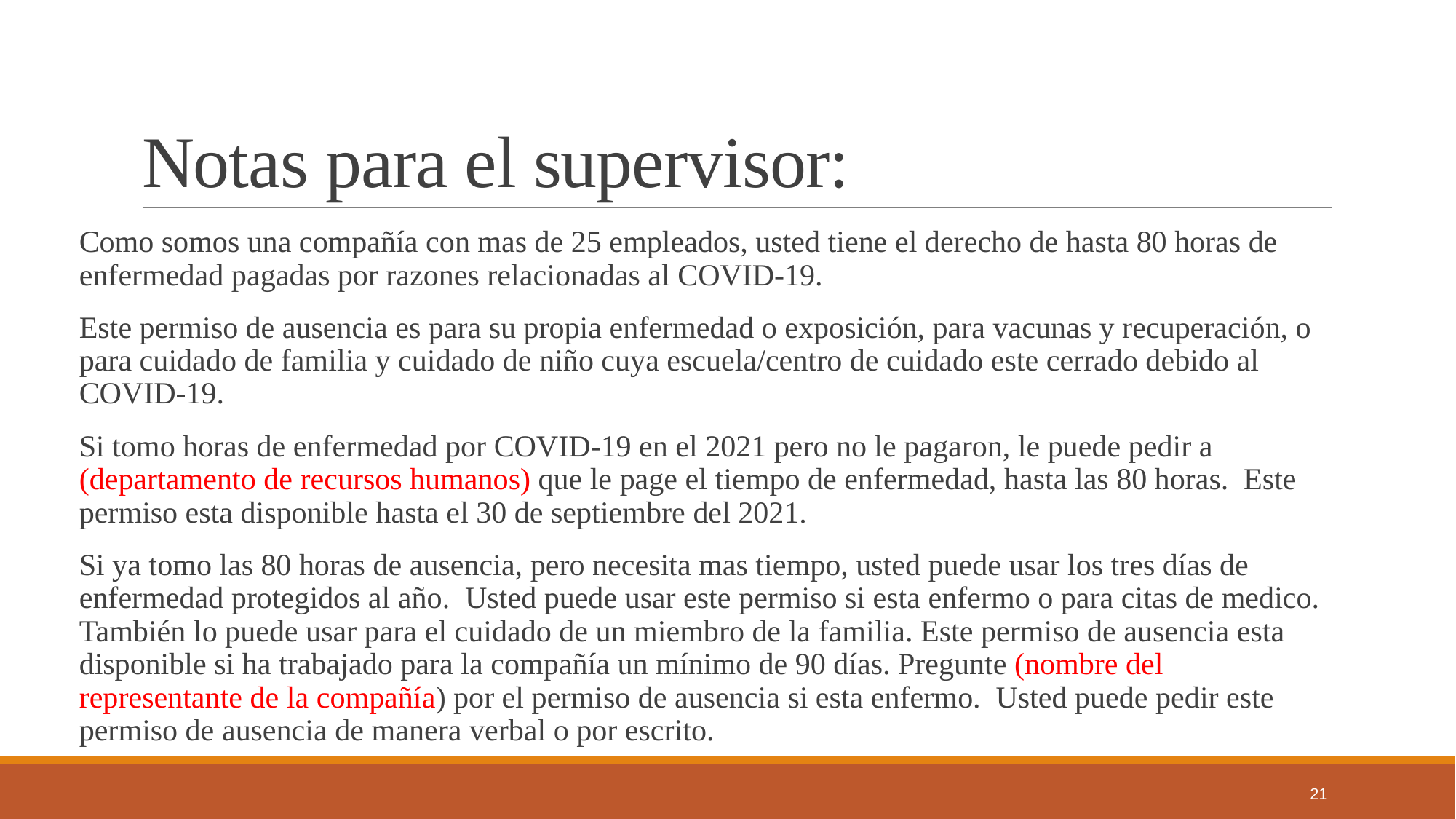

# Notas para el supervisor:
Como somos una compañía con mas de 25 empleados, usted tiene el derecho de hasta 80 horas de enfermedad pagadas por razones relacionadas al COVID-19.
Este permiso de ausencia es para su propia enfermedad o exposición, para vacunas y recuperación, o para cuidado de familia y cuidado de niño cuya escuela/centro de cuidado este cerrado debido al COVID-19.
Si tomo horas de enfermedad por COVID-19 en el 2021 pero no le pagaron, le puede pedir a (departamento de recursos humanos) que le page el tiempo de enfermedad, hasta las 80 horas.  Este permiso esta disponible hasta el 30 de septiembre del 2021.
Si ya tomo las 80 horas de ausencia, pero necesita mas tiempo, usted puede usar los tres días de enfermedad protegidos al año.  Usted puede usar este permiso si esta enfermo o para citas de medico.  También lo puede usar para el cuidado de un miembro de la familia. Este permiso de ausencia esta disponible si ha trabajado para la compañía un mínimo de 90 días. Pregunte (nombre del representante de la compañía) por el permiso de ausencia si esta enfermo.  Usted puede pedir este permiso de ausencia de manera verbal o por escrito.
21